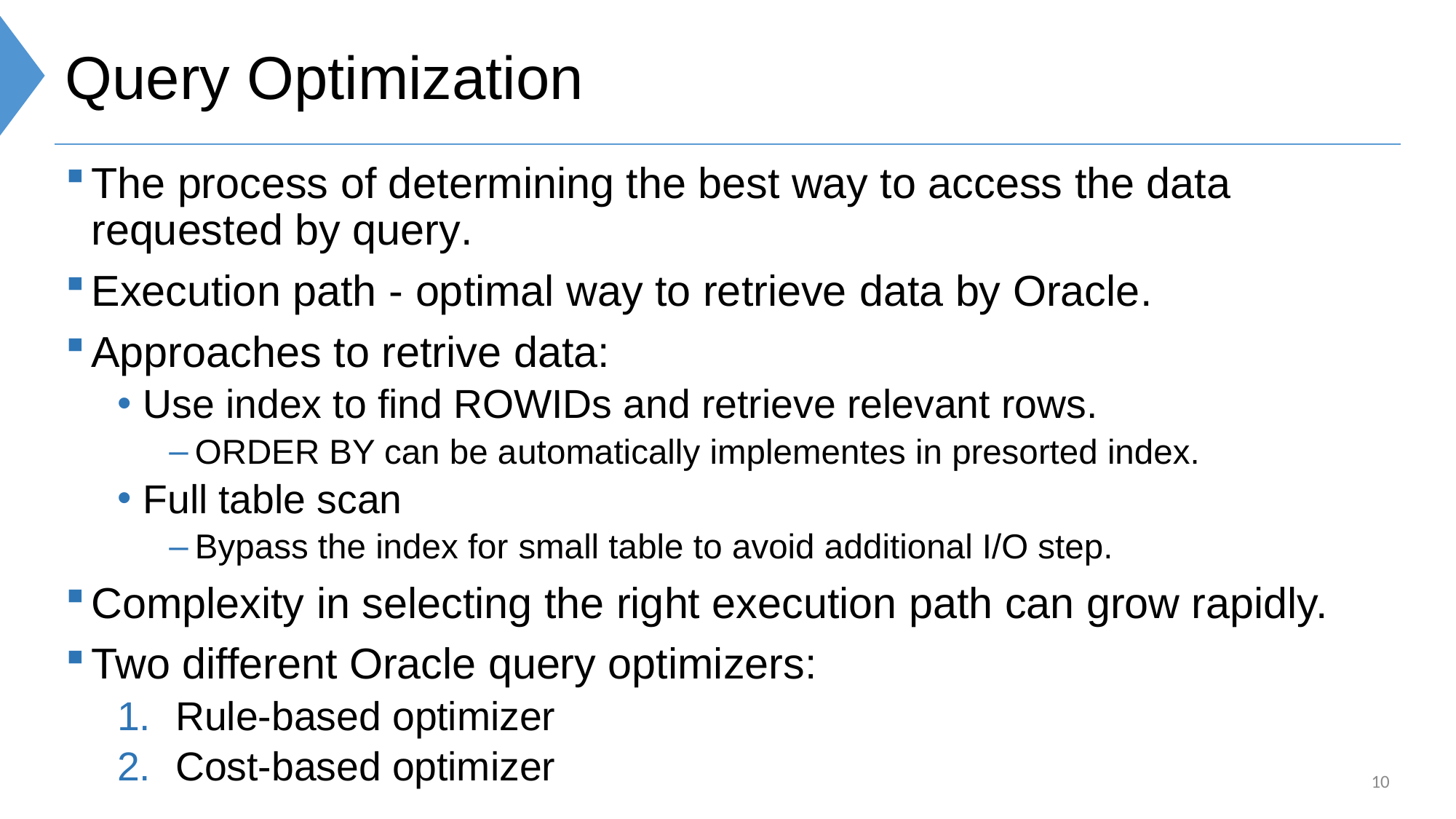

# Query Optimization
The process of determining the best way to access the data requested by query.
Execution path - optimal way to retrieve data by Oracle.
Approaches to retrive data:
Use index to find ROWIDs and retrieve relevant rows.
ORDER BY can be automatically implementes in presorted index.
Full table scan
Bypass the index for small table to avoid additional I/O step.
Complexity in selecting the right execution path can grow rapidly.
Two different Oracle query optimizers:
Rule-based optimizer
Cost-based optimizer

10